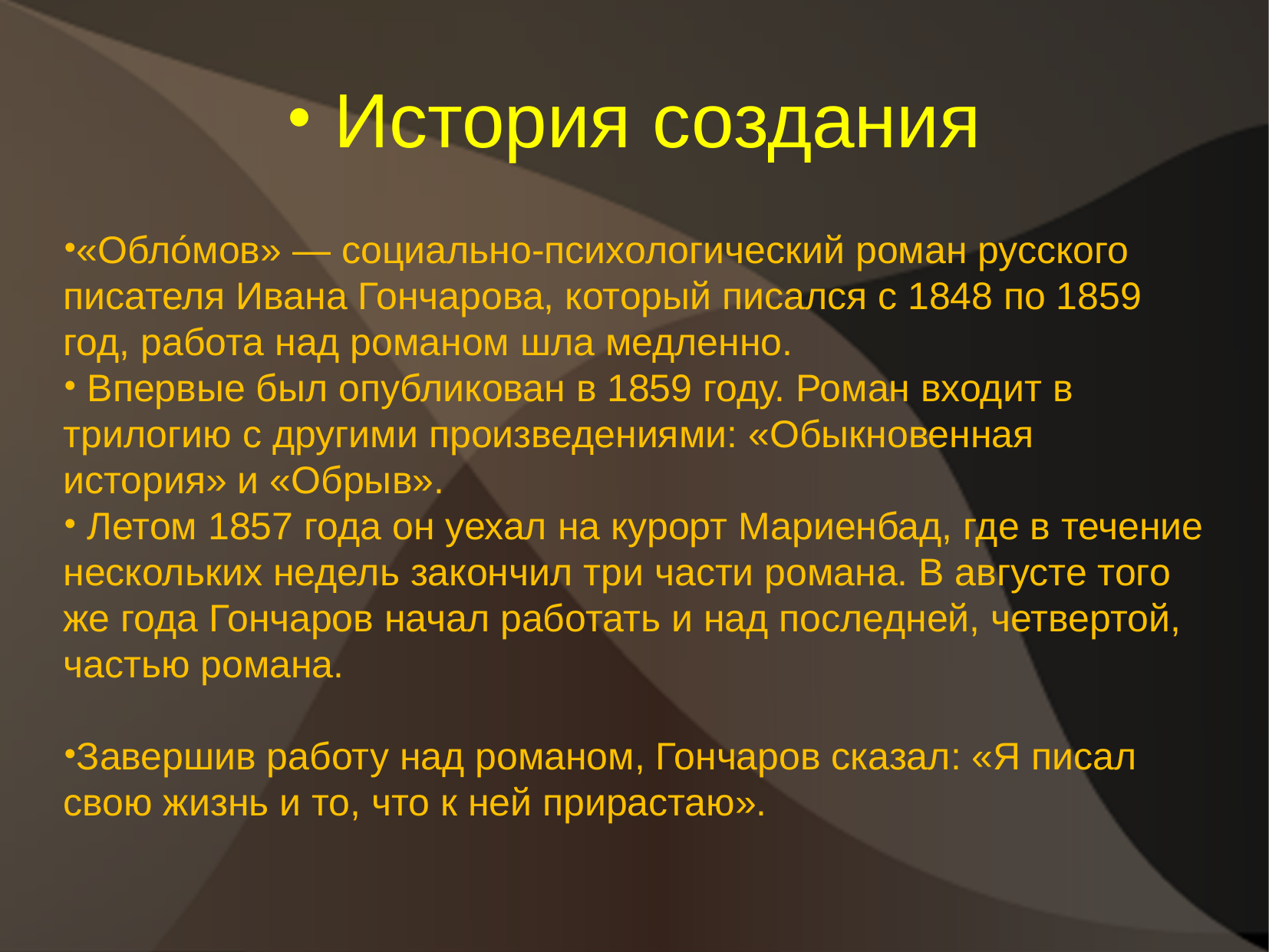

История создания
«Обло́мов» — социально-психологический роман русского писателя Ивана Гончарова, который писался с 1848 по 1859 год, работа над романом шла медленно.
 Впервые был опубликован в 1859 году. Роман входит в трилогию с другими произведениями: «Обыкновенная история» и «Обрыв».
 Летом 1857 года он уехал на курорт Мариенбад, где в течение нескольких недель закончил три части романа. В августе того же года Гончаров начал работать и над последней, четвертой, частью романа.

Завершив работу над романом, Гончаров сказал: «Я писал свою жизнь и то, что к ней прирастаю».